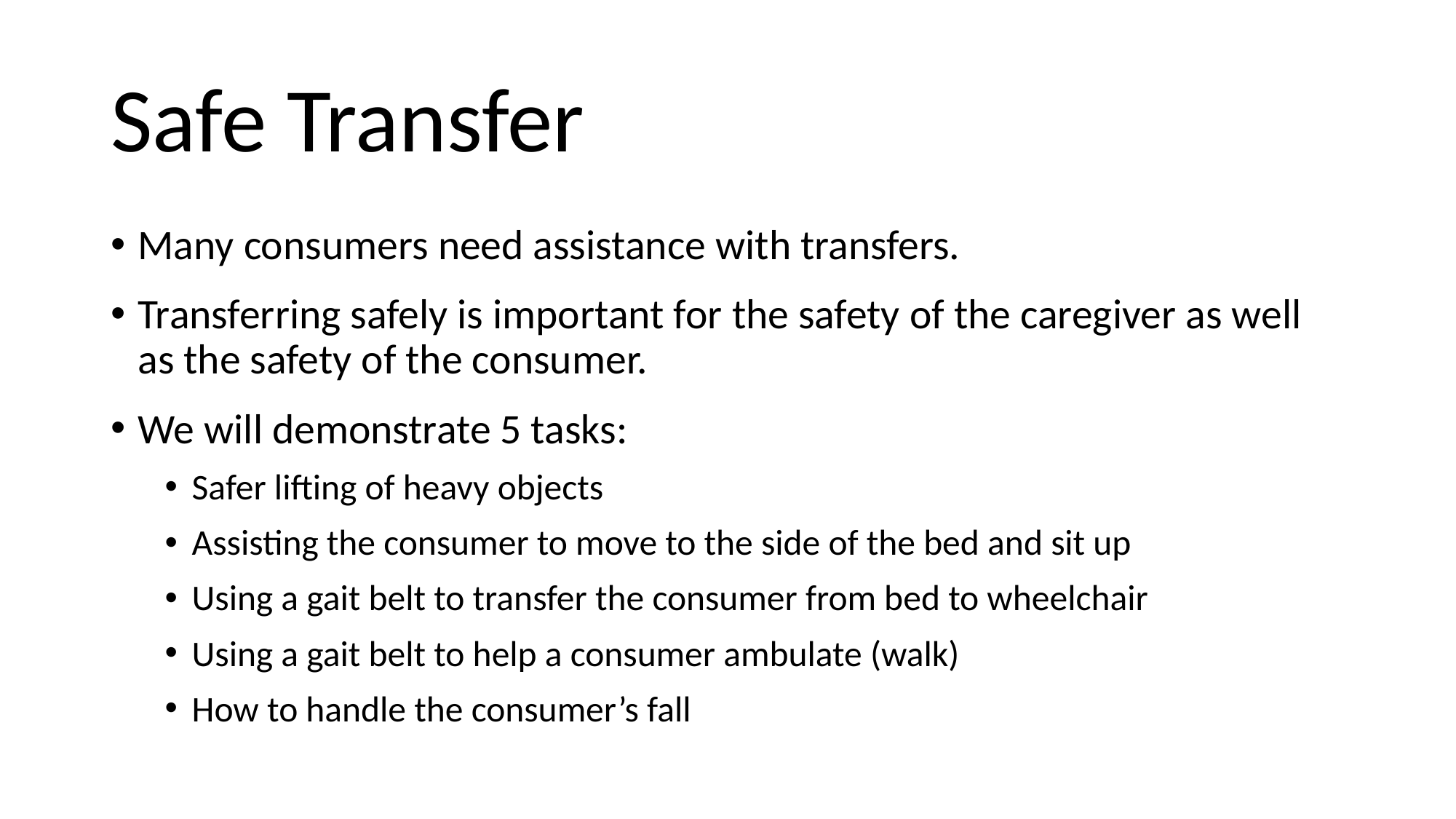

# Safe Transfer
Many consumers need assistance with transfers.
Transferring safely is important for the safety of the caregiver as well as the safety of the consumer.
We will demonstrate 5 tasks:
Safer lifting of heavy objects
Assisting the consumer to move to the side of the bed and sit up
Using a gait belt to transfer the consumer from bed to wheelchair
Using a gait belt to help a consumer ambulate (walk)
How to handle the consumer’s fall